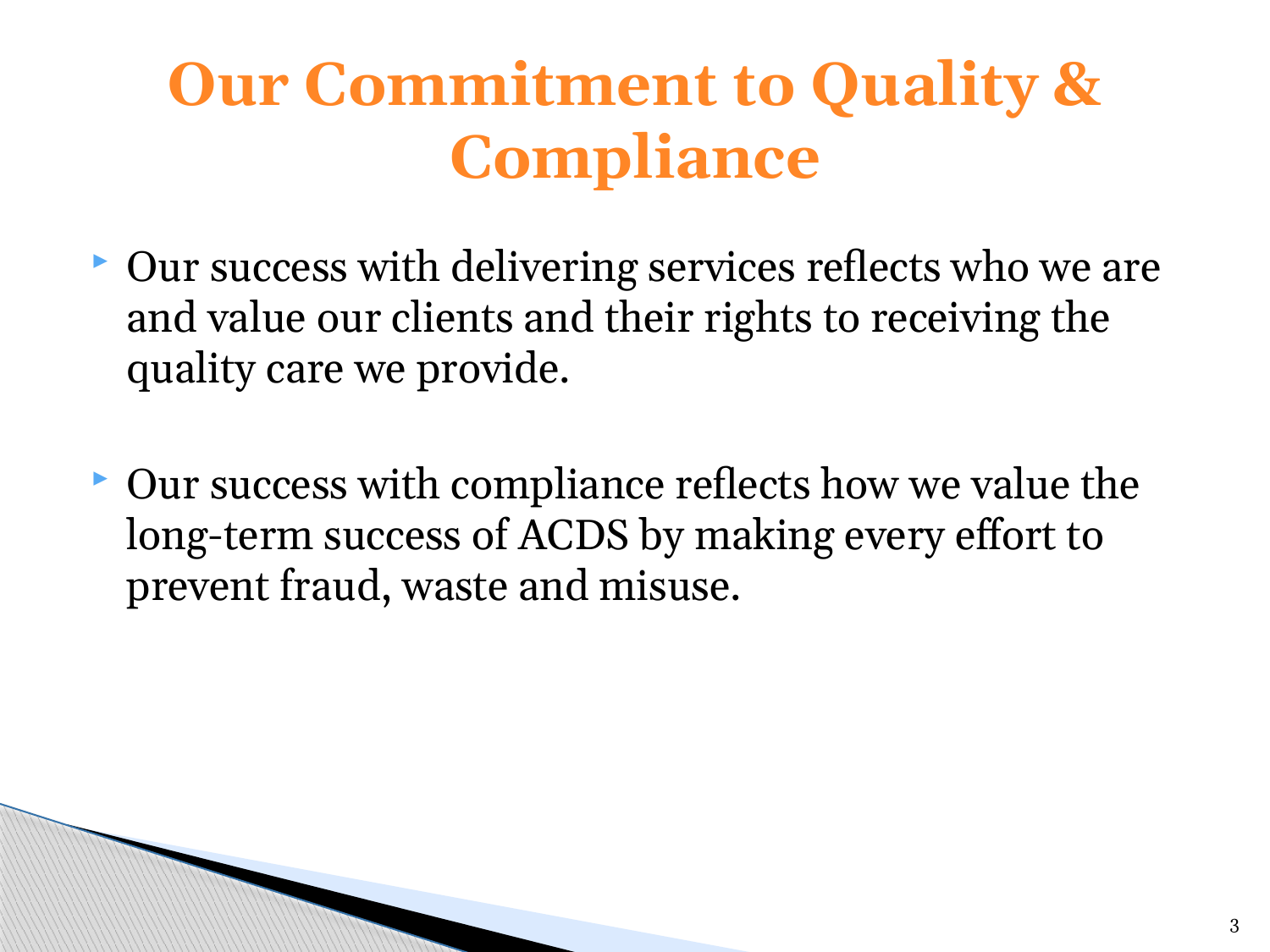

# Our Commitment to Quality & Compliance
Our success with delivering services reflects who we are and value our clients and their rights to receiving the quality care we provide.

Our success with compliance reflects how we value the long-term success of ACDS by making every effort to prevent fraud, waste and misuse.
3